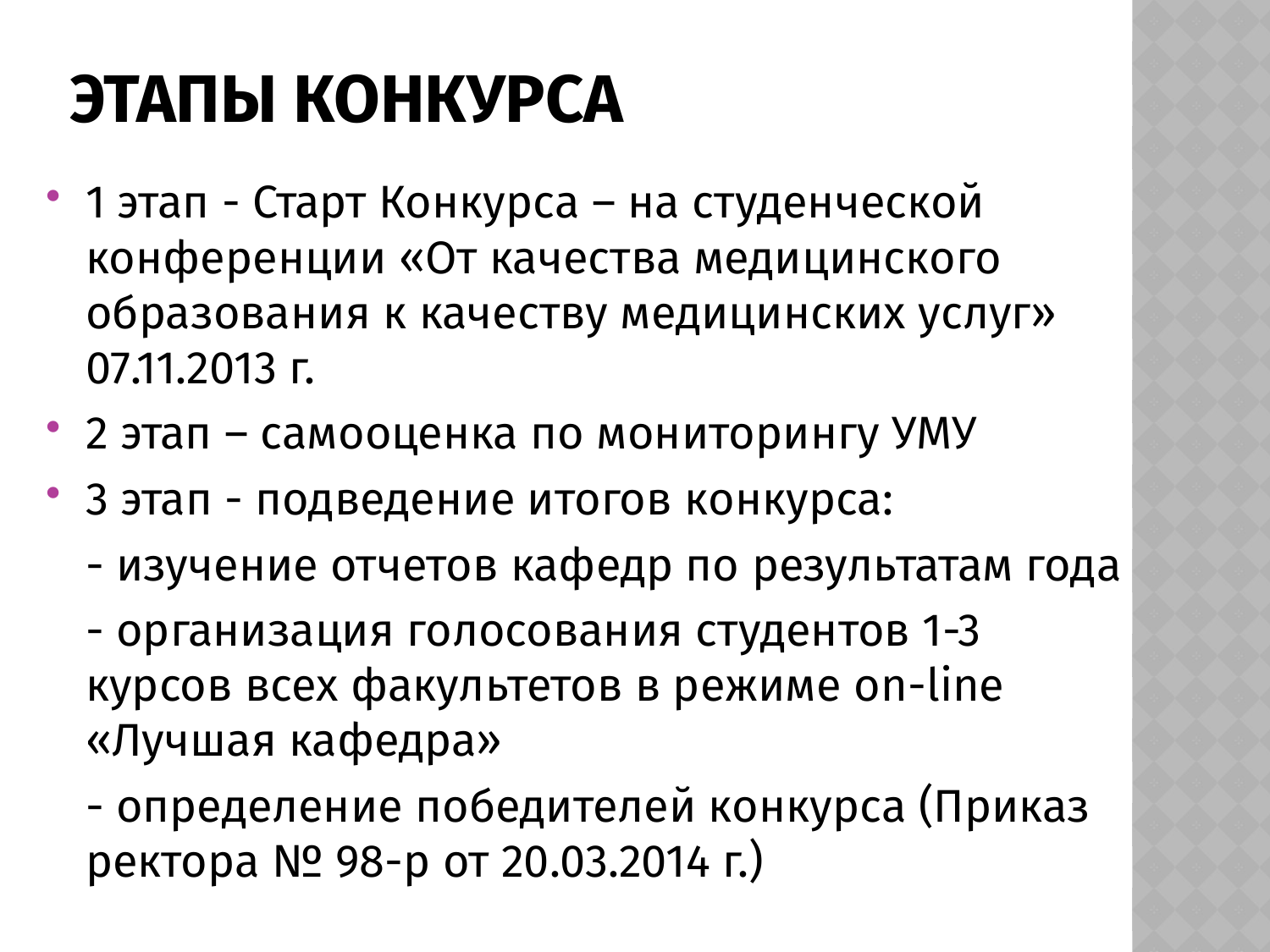

# Этапы конкурса
1 этап - Старт Конкурса – на студенческой конференции «От качества медицинского образования к качеству медицинских услуг» 07.11.2013 г.
2 этап – самооценка по мониторингу УМУ
3 этап - подведение итогов конкурса:
 	- изучение отчетов кафедр по результатам года
	- организация голосования студентов 1-3 курсов всех факультетов в режиме on-line «Лучшая кафедра»
	- определение победителей конкурса (Приказ ректора № 98-р от 20.03.2014 г.)